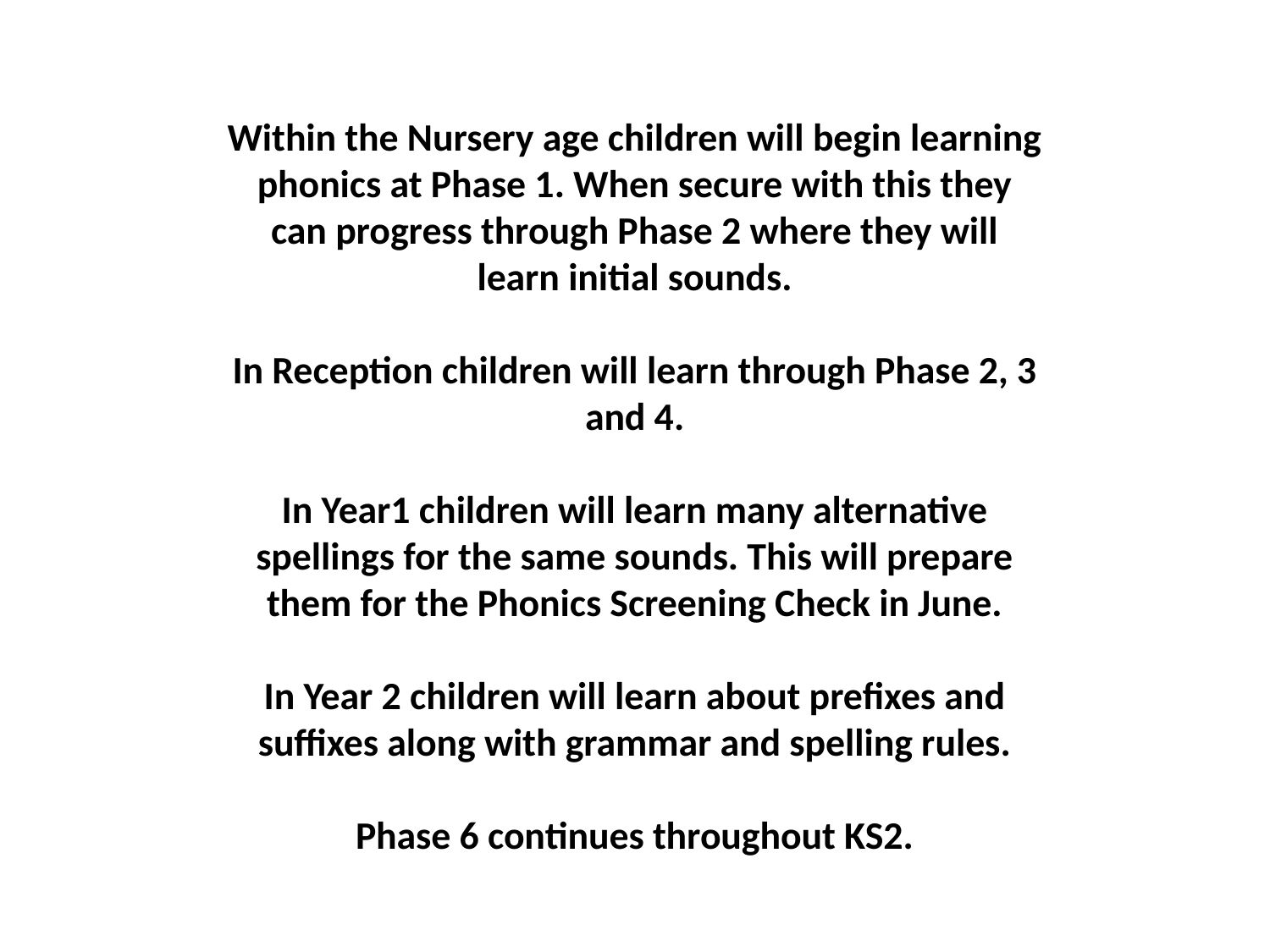

Within the Nursery age children will begin learning phonics at Phase 1. When secure with this they can progress through Phase 2 where they will learn initial sounds.

In Reception children will learn through Phase 2, 3 and 4.

In Year1 children will learn many alternative spellings for the same sounds. This will prepare them for the Phonics Screening Check in June.

In Year 2 children will learn about prefixes and suffixes along with grammar and spelling rules.

Phase 6 continues throughout KS2.